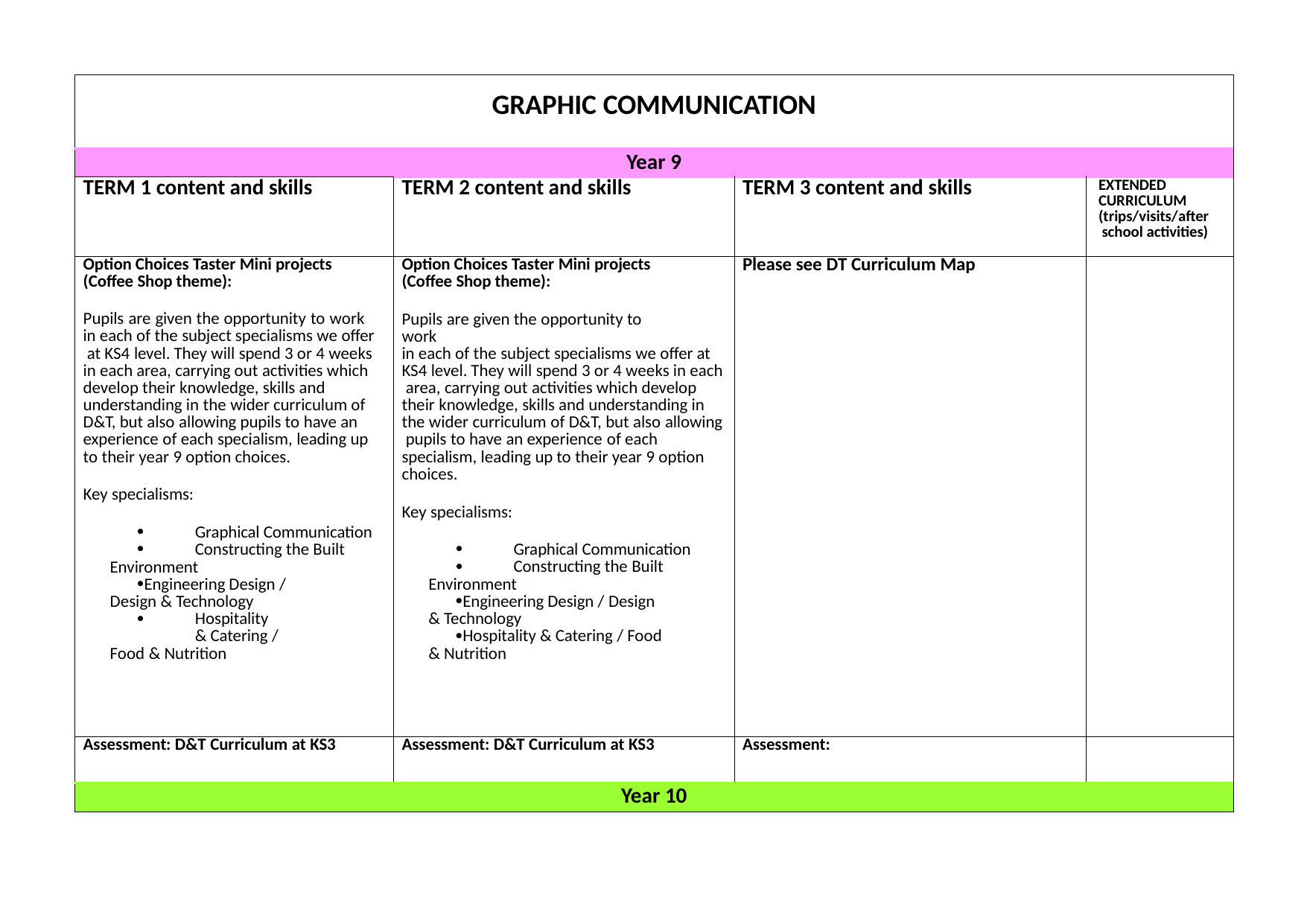

| GRAPHIC COMMUNICATION |  |  |  |
| --- | --- | --- | --- |
| Year 9 |  |  |  |
| TERM 1 content and skills | TERM 2 content and skills | TERM 3 content and skills | EXTENDED CURRICULUM (trips/visits/after school activities) |
| Option Choices Taster Mini projects (Coffee Shop theme): Pupils are given the opportunity to work in each of the subject specialisms we offer at KS4 level. They will spend 3 or 4 weeks in each area, carrying out activities which develop their knowledge, skills and understanding in the wider curriculum of D&T, but also allowing pupils to have an experience of each specialism, leading up to their year 9 option choices. Key specialisms: Graphical Communication Constructing the Built Environment Engineering Design / Design & Technology Hospitality & Catering / Food & Nutrition | Option Choices Taster Mini projects (Coffee Shop theme): Pupils are given the opportunity to work in each of the subject specialisms we offer at KS4 level. They will spend 3 or 4 weeks in each area, carrying out activities which develop their knowledge, skills and understanding in the wider curriculum of D&T, but also allowing pupils to have an experience of each specialism, leading up to their year 9 option choices. Key specialisms: Graphical Communication Constructing the Built Environment Engineering Design / Design & Technology Hospitality & Catering / Food & Nutrition | Please see DT Curriculum Map |  |
| Assessment: D&T Curriculum at KS3 | Assessment: D&T Curriculum at KS3 | Assessment: |  |
| Year 10 |  |  |  |